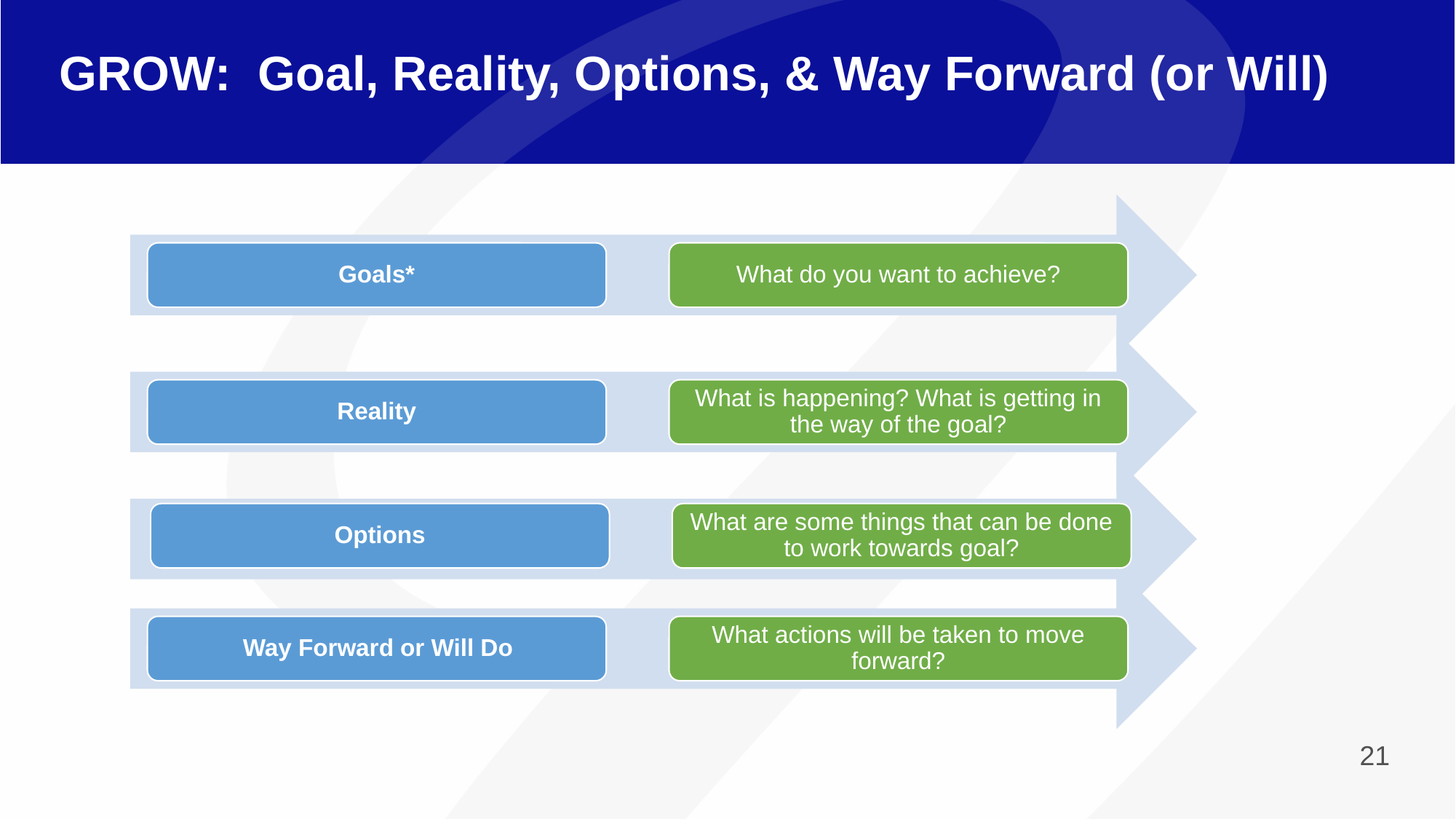

# GROW:  Goal, Reality, Options, & Way Forward (or Will)

Goals*

What do you want to achieve?

Reality

What is happening? What is getting in the way of the goal?

Options

What are some things that can be done to work towards goal?

Way Forward or Will Do

What actions will be taken to move forward?